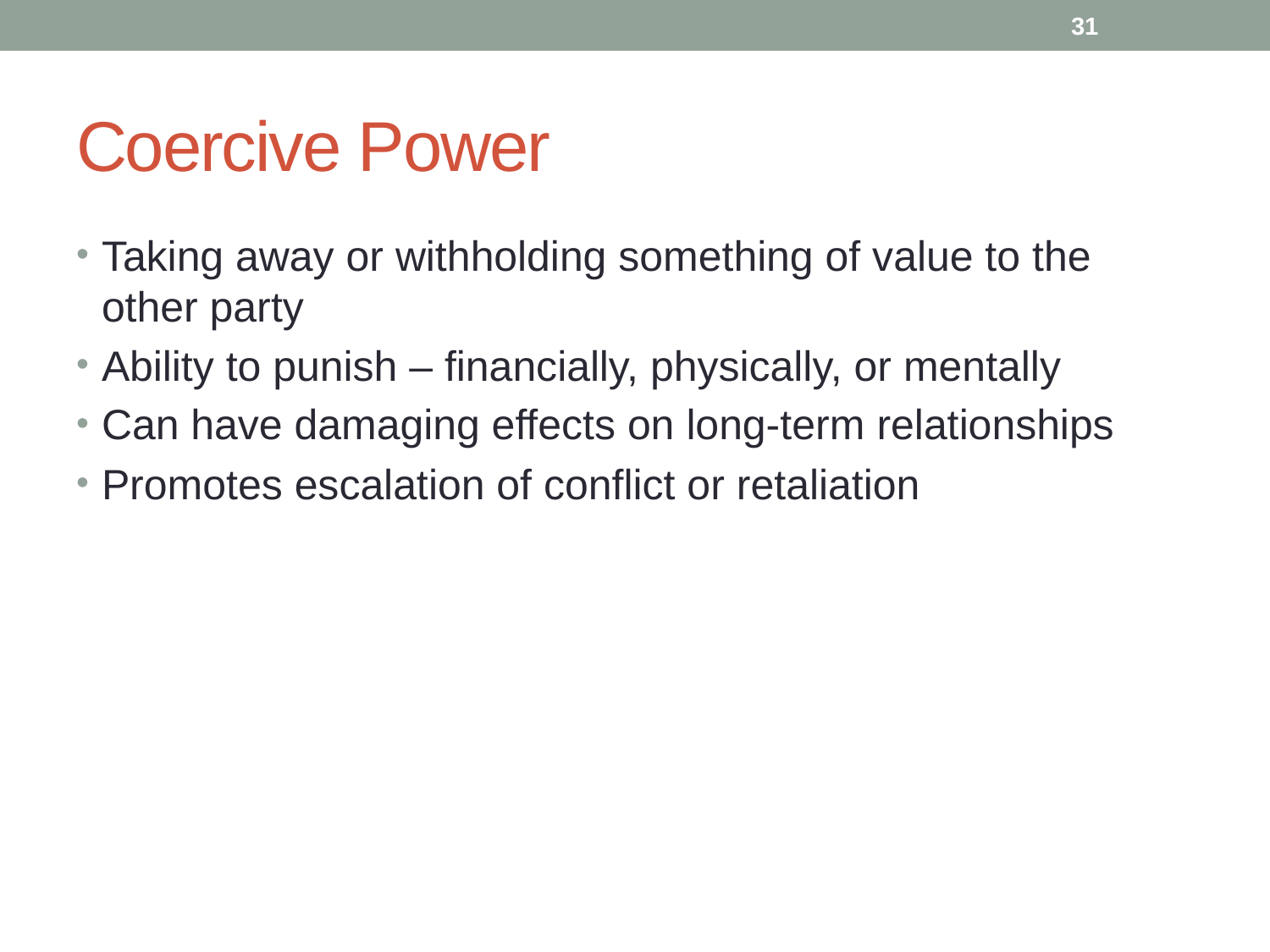

31
# Coercive Power
Taking away or withholding something of value to the other party
Ability to punish – financially, physically, or mentally
Can have damaging effects on long-term relationships
Promotes escalation of conflict or retaliation